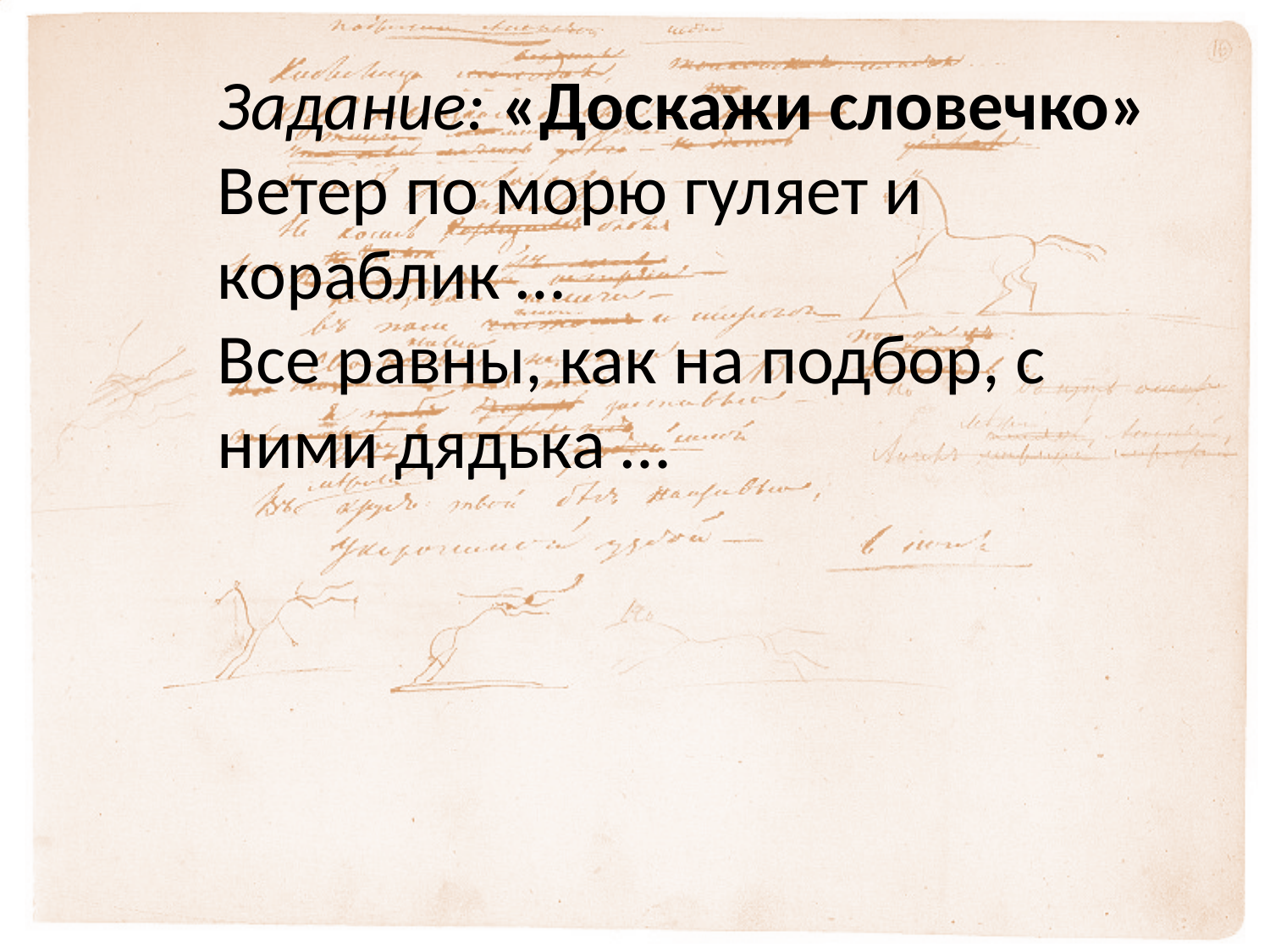

Задание: «Доскажи словечко»
Ветер по морю гуляет и кораблик …
Все равны, как на подбор, с ними дядька …